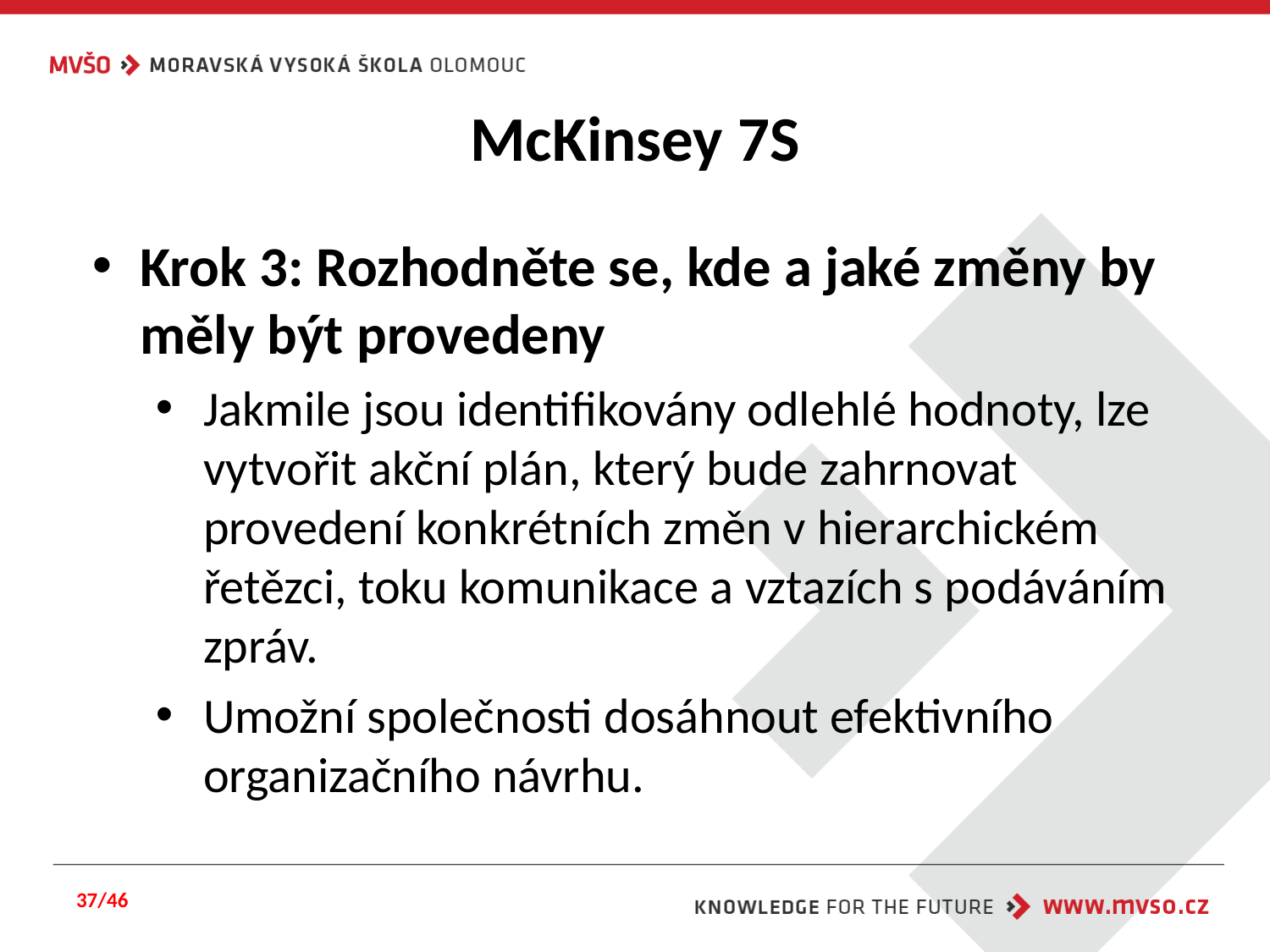

# McKinsey 7S
Krok 3: Rozhodněte se, kde a jaké změny by měly být provedeny
Jakmile jsou identifikovány odlehlé hodnoty, lze vytvořit akční plán, který bude zahrnovat provedení konkrétních změn v hierarchickém řetězci, toku komunikace a vztazích s podáváním zpráv.
Umožní společnosti dosáhnout efektivního organizačního návrhu.
37/46